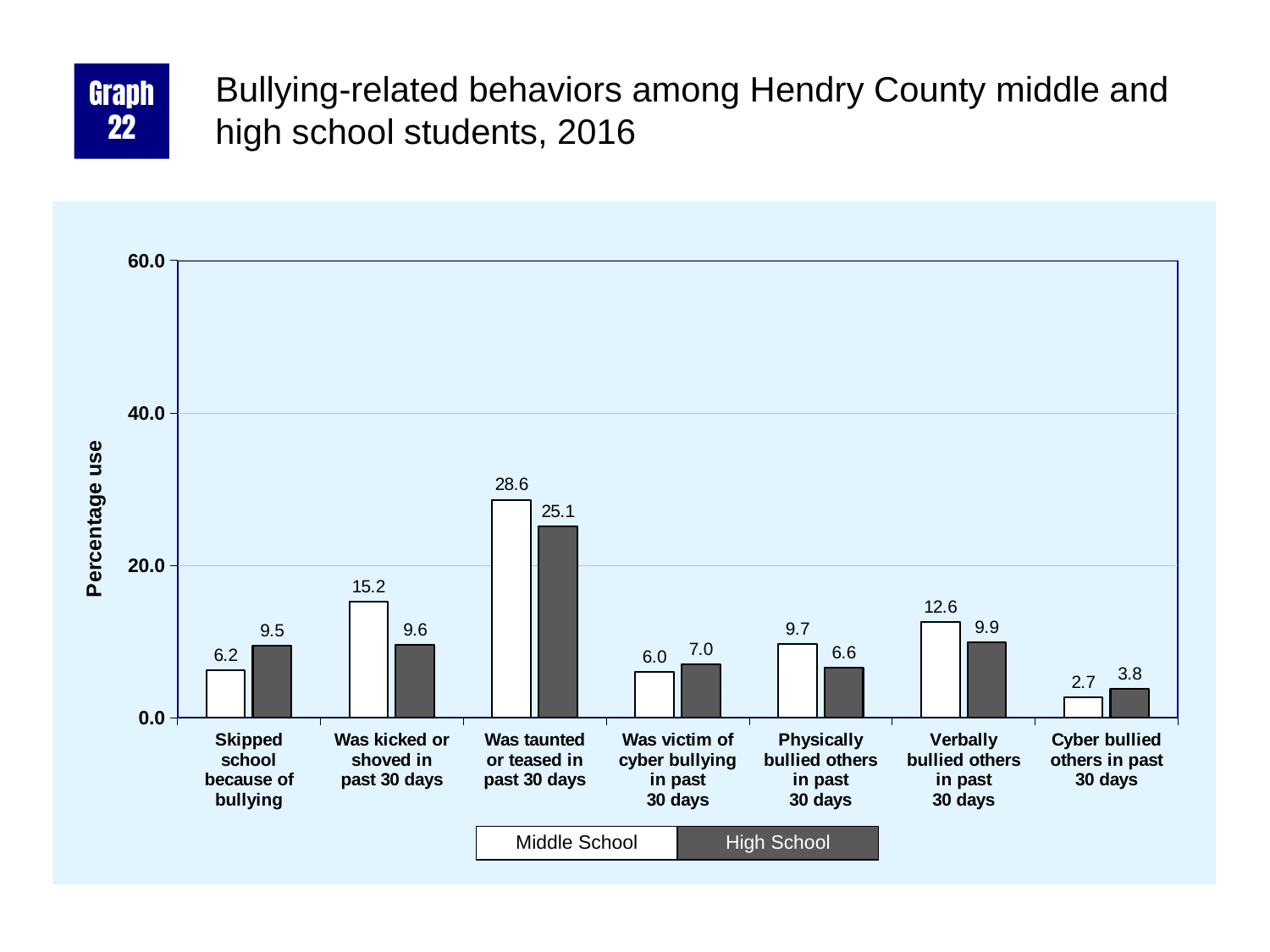

Graph 22
Bullying-related behaviors among Hendry County middle and high school students, 2016

### Chart

| Category | Middle School | High School |
|---|---|---|
| Skipped
school
because of
bullying | 6.2 | 9.5 |
| Was kicked or
shoved in
past 30 days | 15.2 | 9.6 |
| Was taunted
or teased in
past 30 days | 28.6 | 25.1 |
| Was victim of
cyber bullying
in past
30 days | 6.0 | 7.0 |
| Physically
bullied others
in past
30 days | 9.7 | 6.6 |
| Verbally
bullied others
in past
30 days | 12.6 | 9.9 |
| Cyber bullied
others in past
30 days | 2.7 | 3.8 |
Middle School
High School